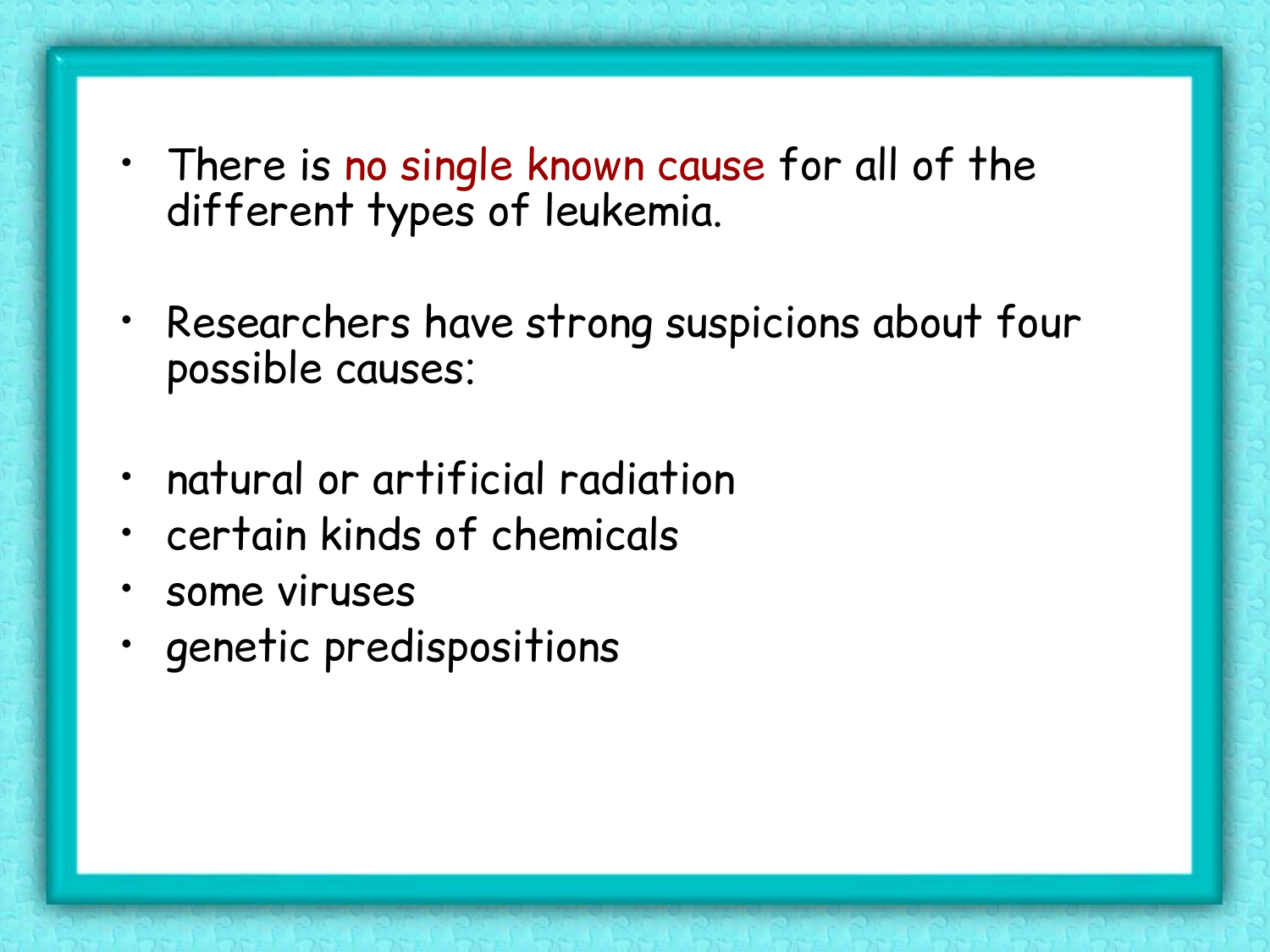

There is no single known cause for all of the different types of leukemia.

Researchers have strong suspicions about four possible causes:

natural or artificial radiation
certain kinds of chemicals
some viruses
genetic predispositions